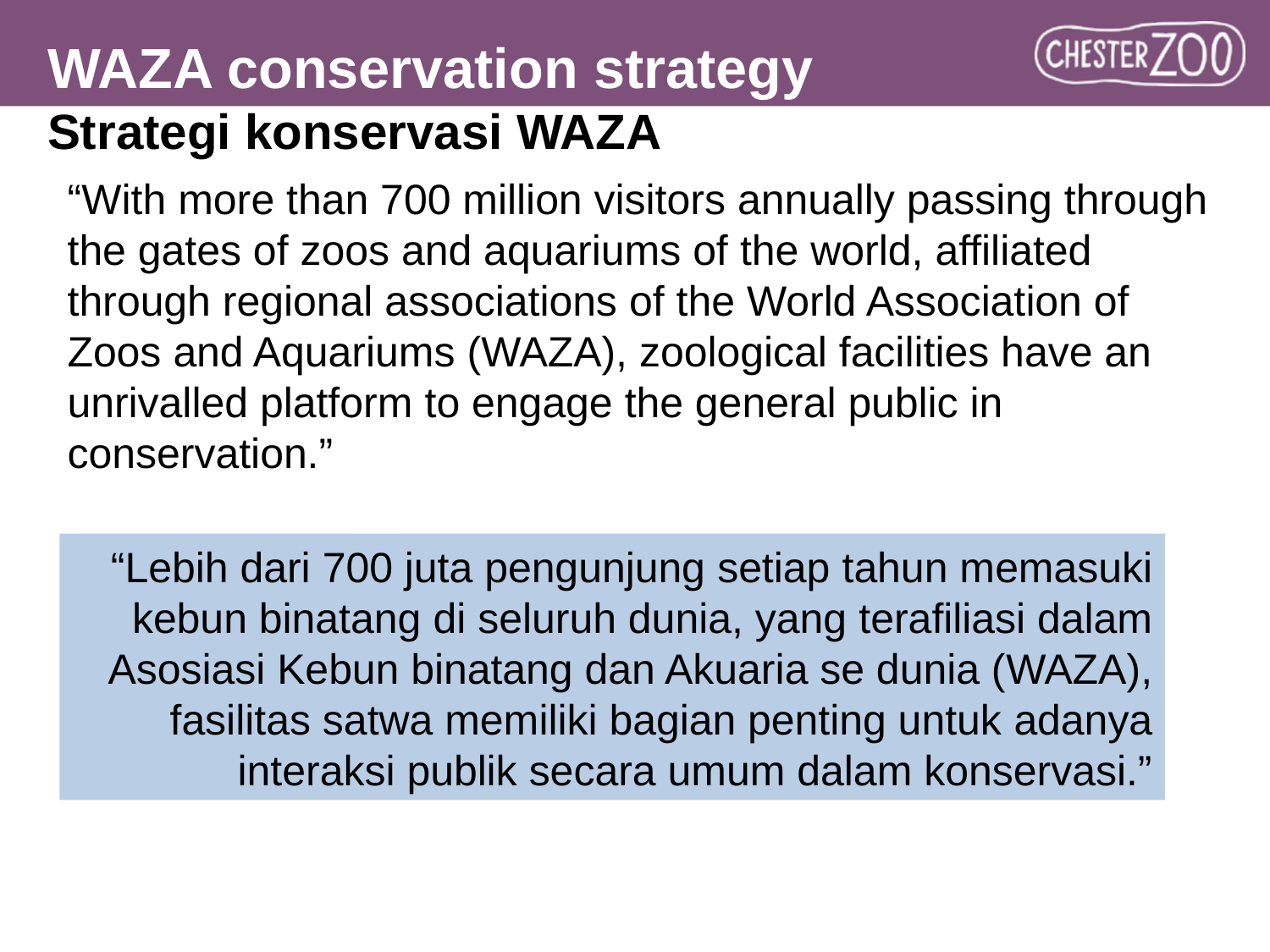

WAZA conservation strategy
Strategi konservasi WAZA
“With more than 700 million visitors annually passing through the gates of zoos and aquariums of the world, affiliated through regional associations of the World Association of Zoos and Aquariums (WAZA), zoological facilities have an unrivalled platform to engage the general public in conservation.”

“Lebih dari 700 juta pengunjung setiap tahun memasuki kebun binatang di seluruh dunia, yang terafiliasi dalam Asosiasi Kebun binatang dan Akuaria se dunia (WAZA), fasilitas satwa memiliki bagian penting untuk adanya interaksi publik secara umum dalam konservasi.”